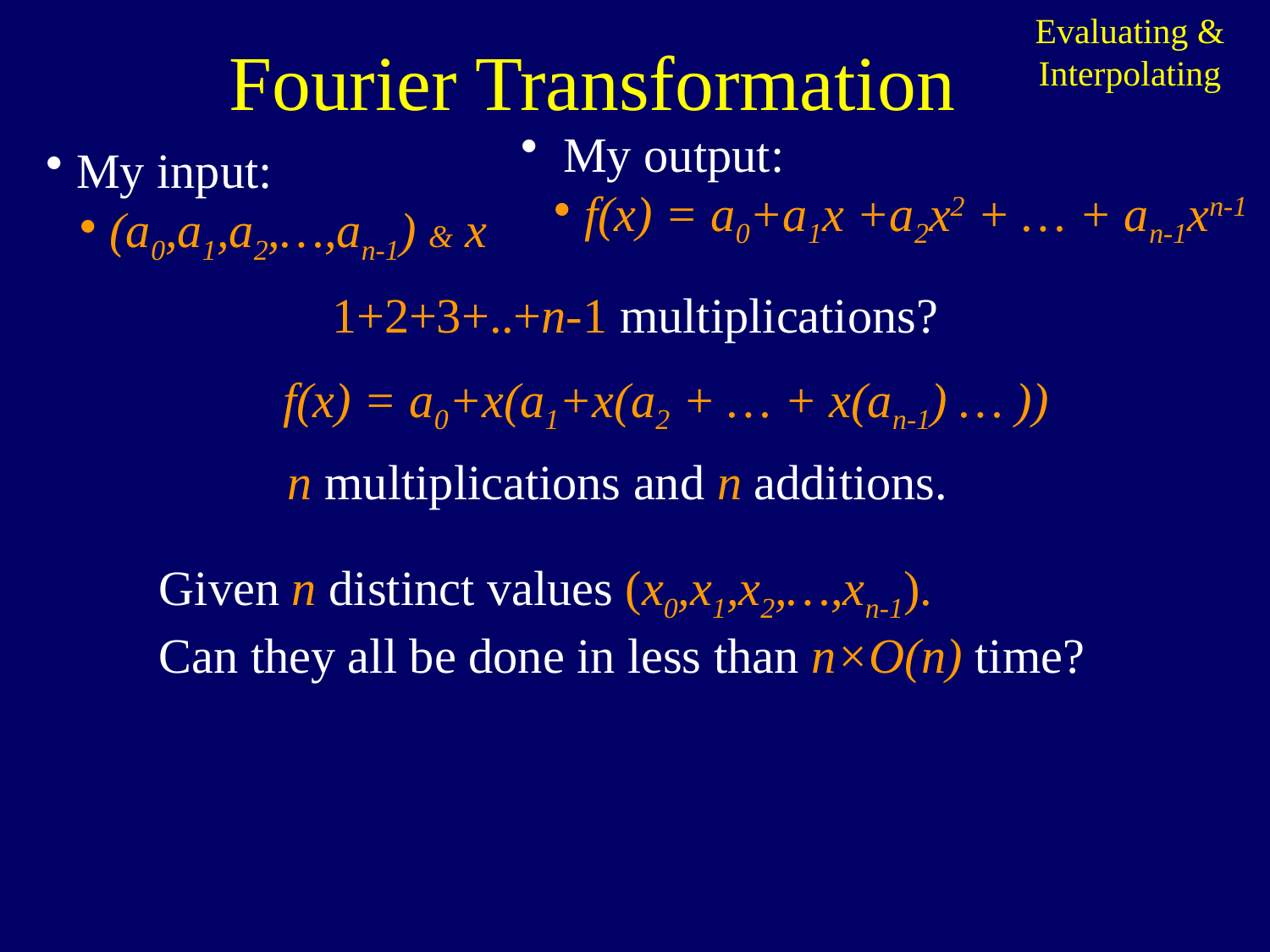

Fourier Transformation
Evaluating &
Interpolating
 My output:
f(x) = a0+a1x +a2x2 + … + an-1xn-1
My input:
(a0,a1,a2,…,an-1) & x
1+2+3+..+n-1 multiplications?
 f(x) = a0+x(a1+x(a2 + … + x(an-1) … ))
n multiplications and n additions.
Given n distinct values (x0,x1,x2,…,xn-1).
Can they all be done in less than n×O(n) time?